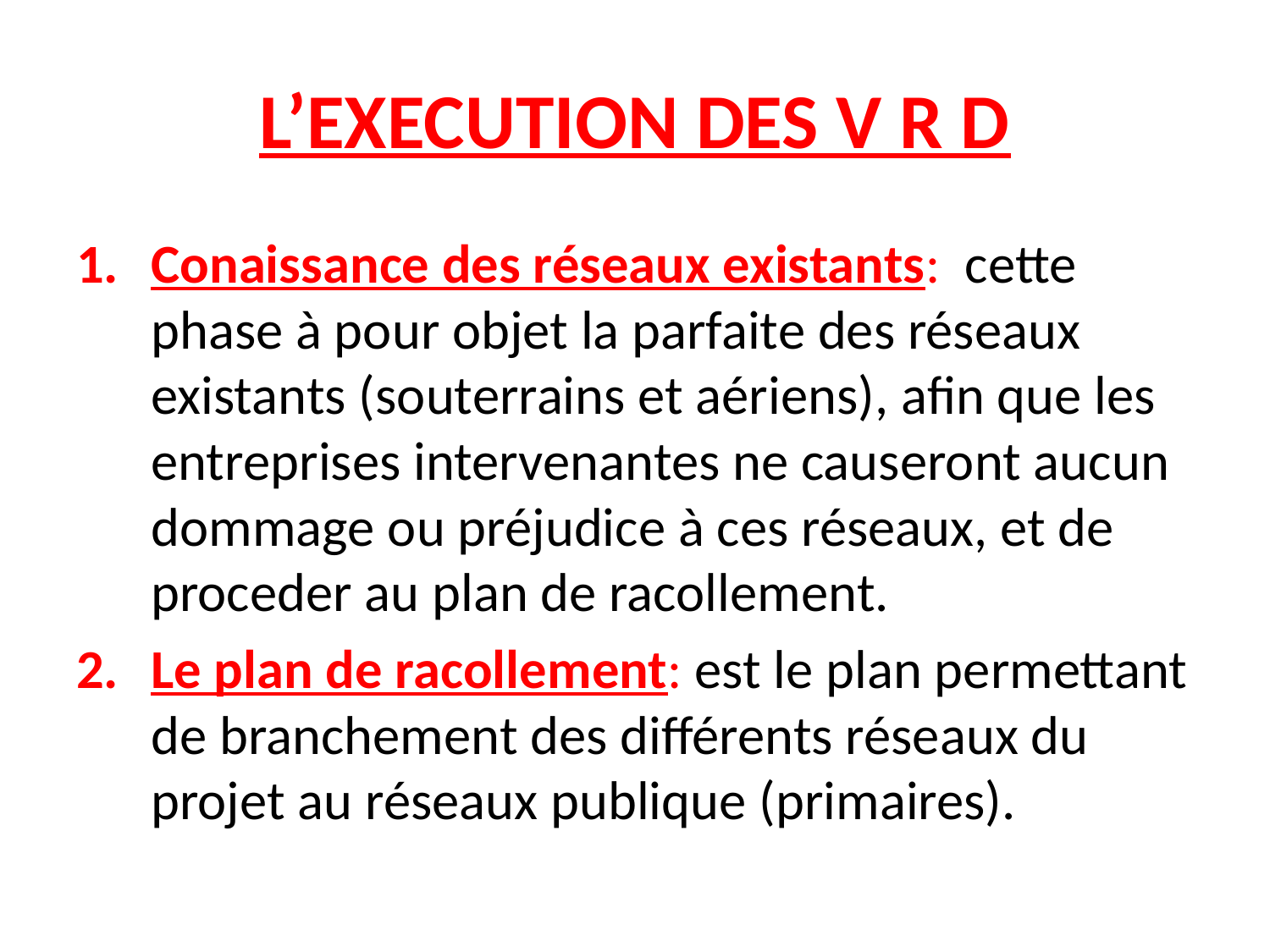

# L’EXECUTION DES V R D
Conaissance des réseaux existants:  cette phase à pour objet la parfaite des réseaux existants (souterrains et aériens), afin que les entreprises intervenantes ne causeront aucun dommage ou préjudice à ces réseaux, et de proceder au plan de racollement.
Le plan de racollement: est le plan permettant de branchement des différents réseaux du projet au réseaux publique (primaires).